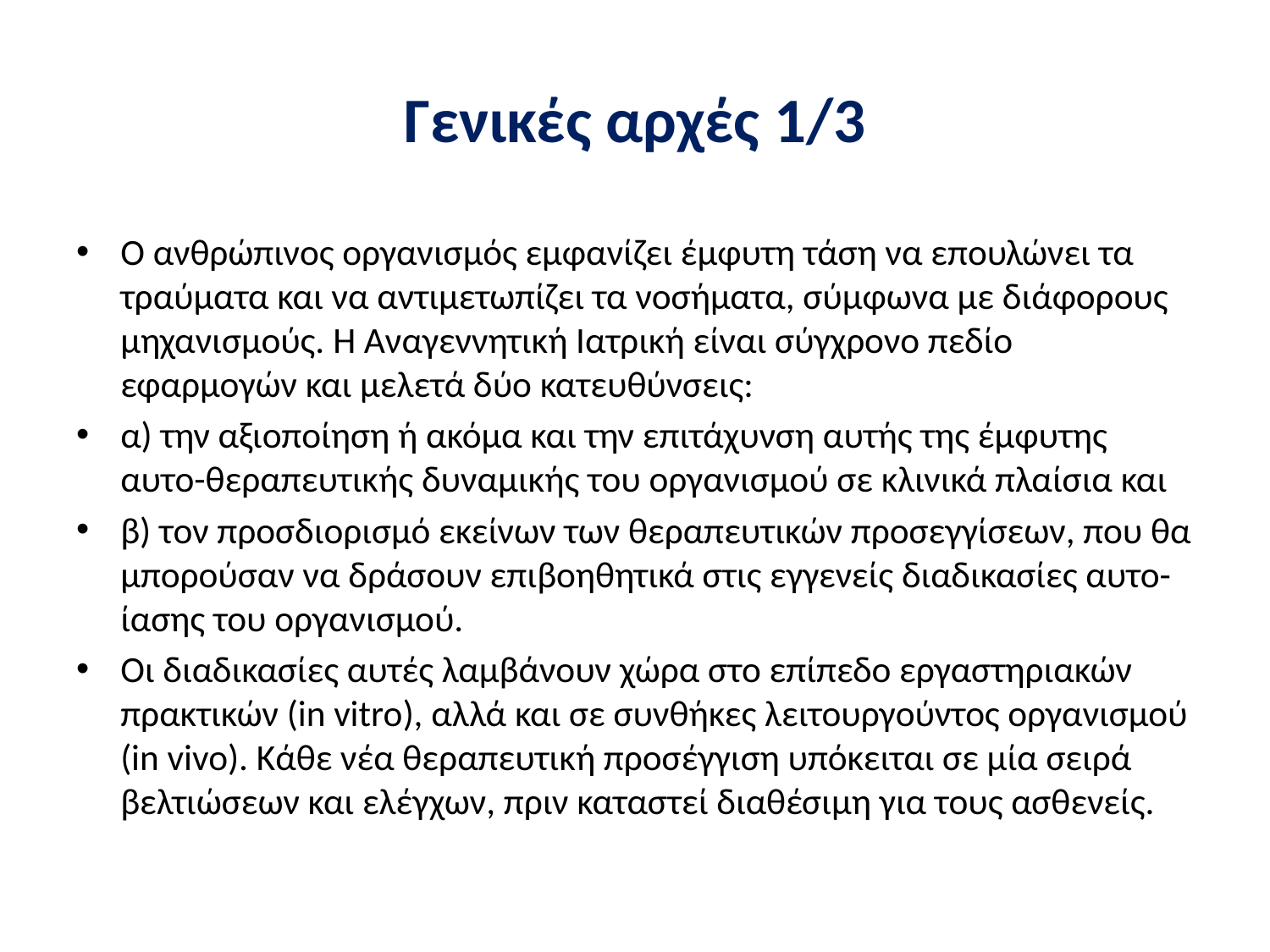

# Γενικές αρχές 1/3
Ο ανθρώπινος οργανισμός εμφανίζει έμφυτη τάση να επουλώνει τα τραύματα και να αντιμετωπίζει τα νοσήματα, σύμφωνα με διάφορους μηχανισμούς. Η Αναγεννητική Ιατρική είναι σύγχρονο πεδίο εφαρμογών και μελετά δύο κατευθύνσεις:
α) την αξιοποίηση ή ακόμα και την επιτάχυνση αυτής της έμφυτης αυτο-θεραπευτικής δυναμικής του οργανισμού σε κλινικά πλαίσια και
β) τον προσδιορισμό εκείνων των θεραπευτικών προσεγγίσεων, που θα μπορούσαν να δράσουν επιβοηθητικά στις εγγενείς διαδικασίες αυτο-ίασης του οργανισμού.
Οι διαδικασίες αυτές λαμβάνουν χώρα στο επίπεδο εργαστηριακών πρακτικών (in vitro), αλλά και σε συνθήκες λειτουργούντος οργανισμού (in vivo). Κάθε νέα θεραπευτική προσέγγιση υπόκειται σε μία σειρά βελτιώσεων και ελέγχων, πριν καταστεί διαθέσιμη για τους ασθενείς.